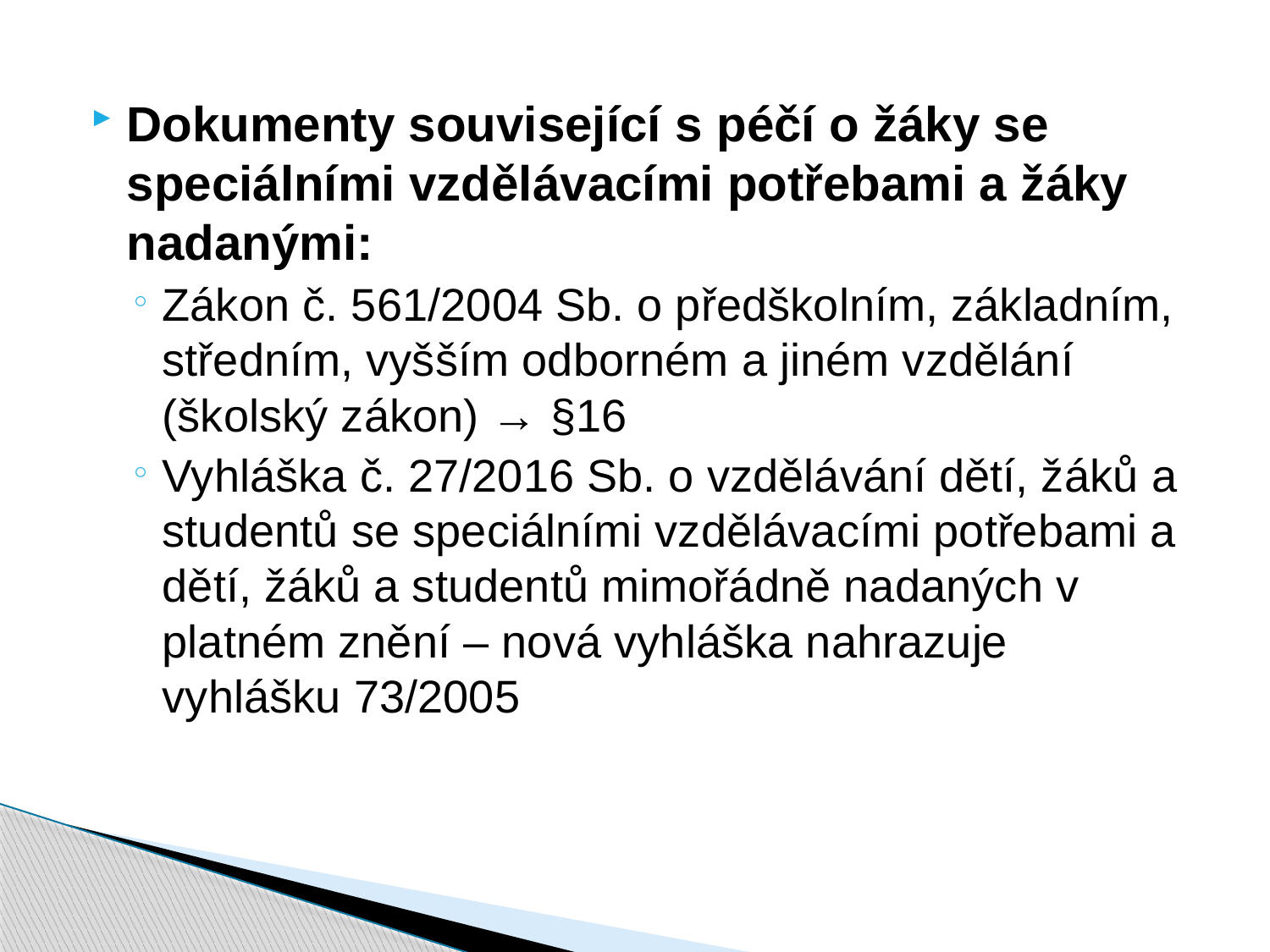

Dokumenty související s péčí o žáky se speciálními vzdělávacími potřebami a žáky nadanými:
Zákon č. 561/2004 Sb. o předškolním, základním, středním, vyšším odborném a jiném vzdělání (školský zákon) → §16
Vyhláška č. 27/2016 Sb. o vzdělávání dětí, žáků a studentů se speciálními vzdělávacími potřebami a dětí, žáků a studentů mimořádně nadaných v platném znění – nová vyhláška nahrazuje vyhlášku 73/2005